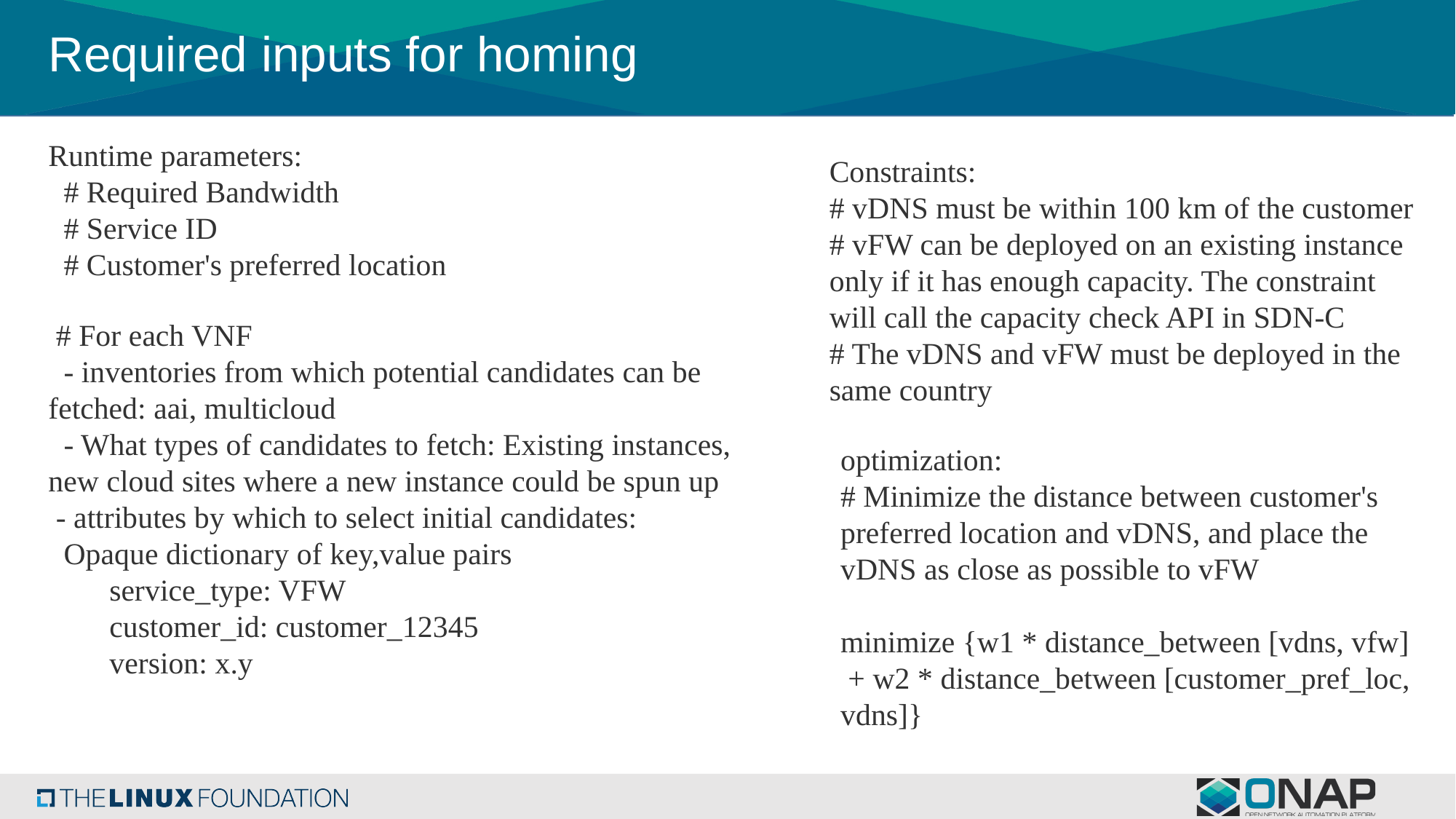

# Required inputs for homing
Runtime parameters:
  # Required Bandwidth
  # Service ID
  # Customer's preferred location
Constraints:
# vDNS must be within 100 km of the customer
# vFW can be deployed on an existing instance only if it has enough capacity. The constraint will call the capacity check API in SDN-C
# The vDNS and vFW must be deployed in the same country

 # For each VNF
  - inventories from which potential candidates can be fetched: aai, multicloud
  - What types of candidates to fetch: Existing instances, new cloud sites where a new instance could be spun up
 - attributes by which to select initial candidates:
  Opaque dictionary of key,value pairs
        service_type: VFW
        customer_id: customer_12345
        version: x.y
optimization:
# Minimize the distance between customer's preferred location and vDNS, and place the vDNS as close as possible to vFW

minimize {w1 * distance_between [vdns, vfw]  + w2 * distance_between [customer_pref_loc, vdns]}